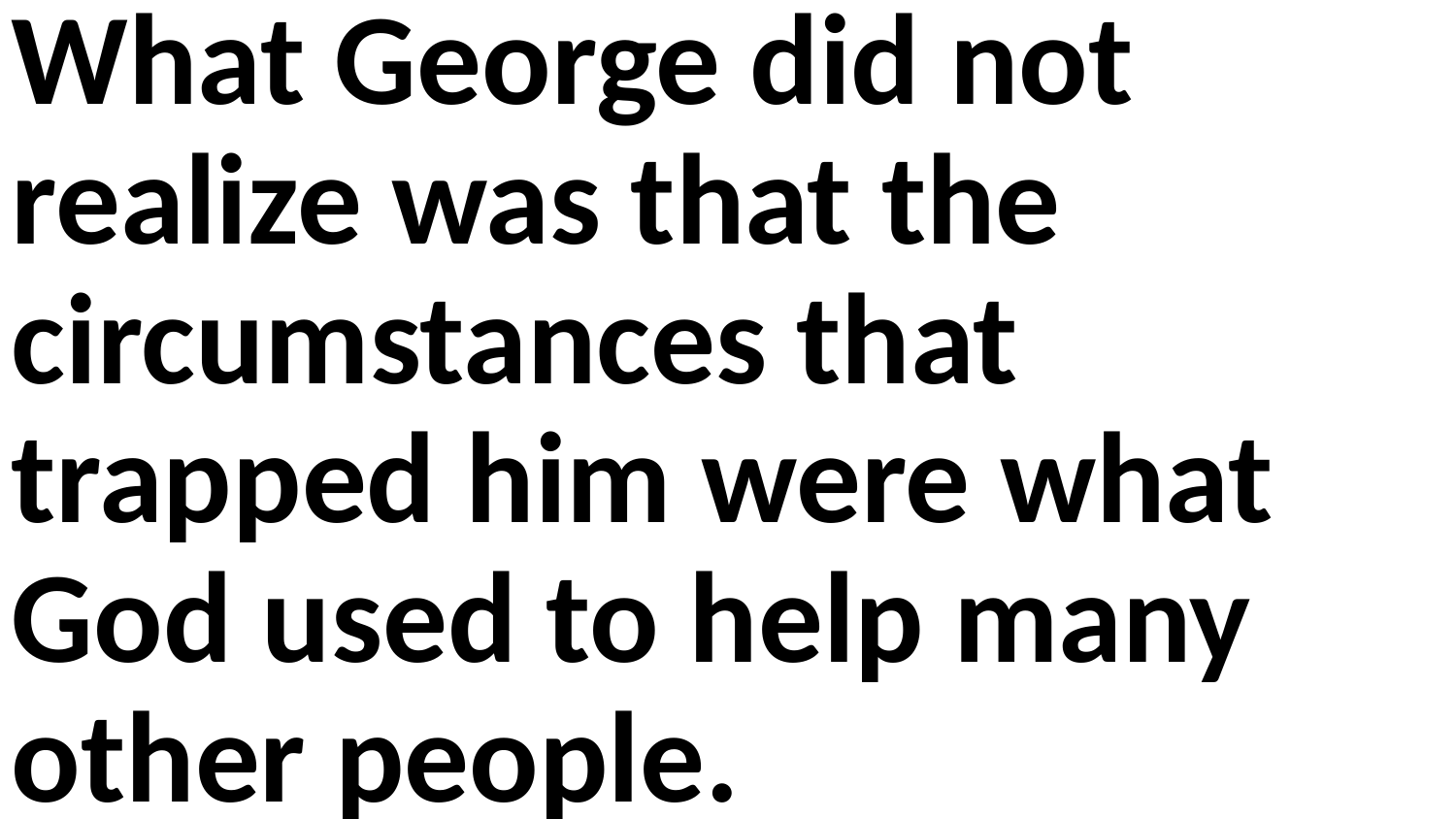

What George did not realize was that the circumstances that trapped him were what God used to help many other people.